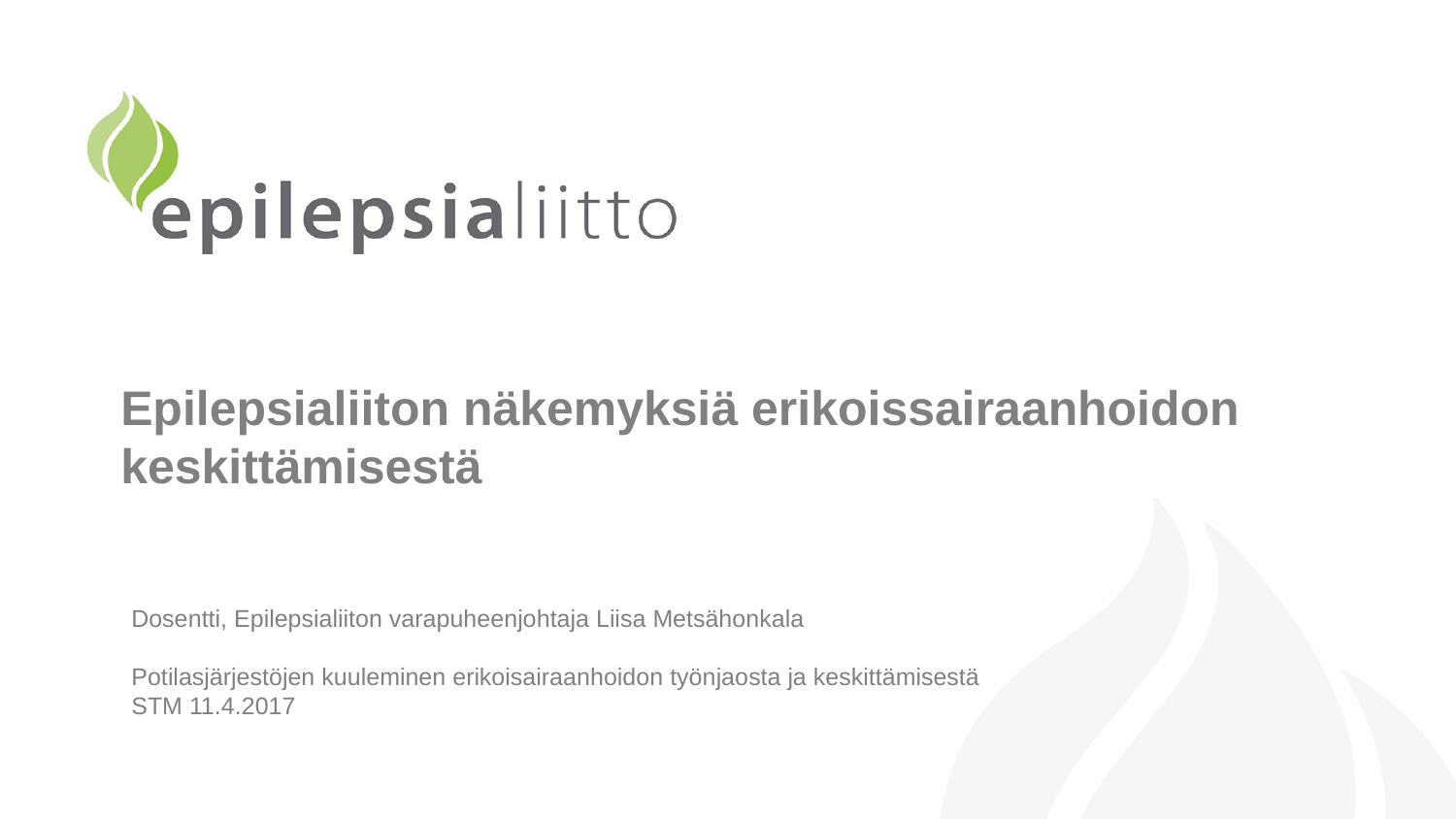

Epilepsialiiton näkemyksiä erikoissairaanhoidon keskittämisestä
#
Dosentti, Epilepsialiiton varapuheenjohtaja Liisa Metsähonkala

Potilasjärjestöjen kuuleminen erikoisairaanhoidon työnjaosta ja keskittämisestä
STM 11.4.2017